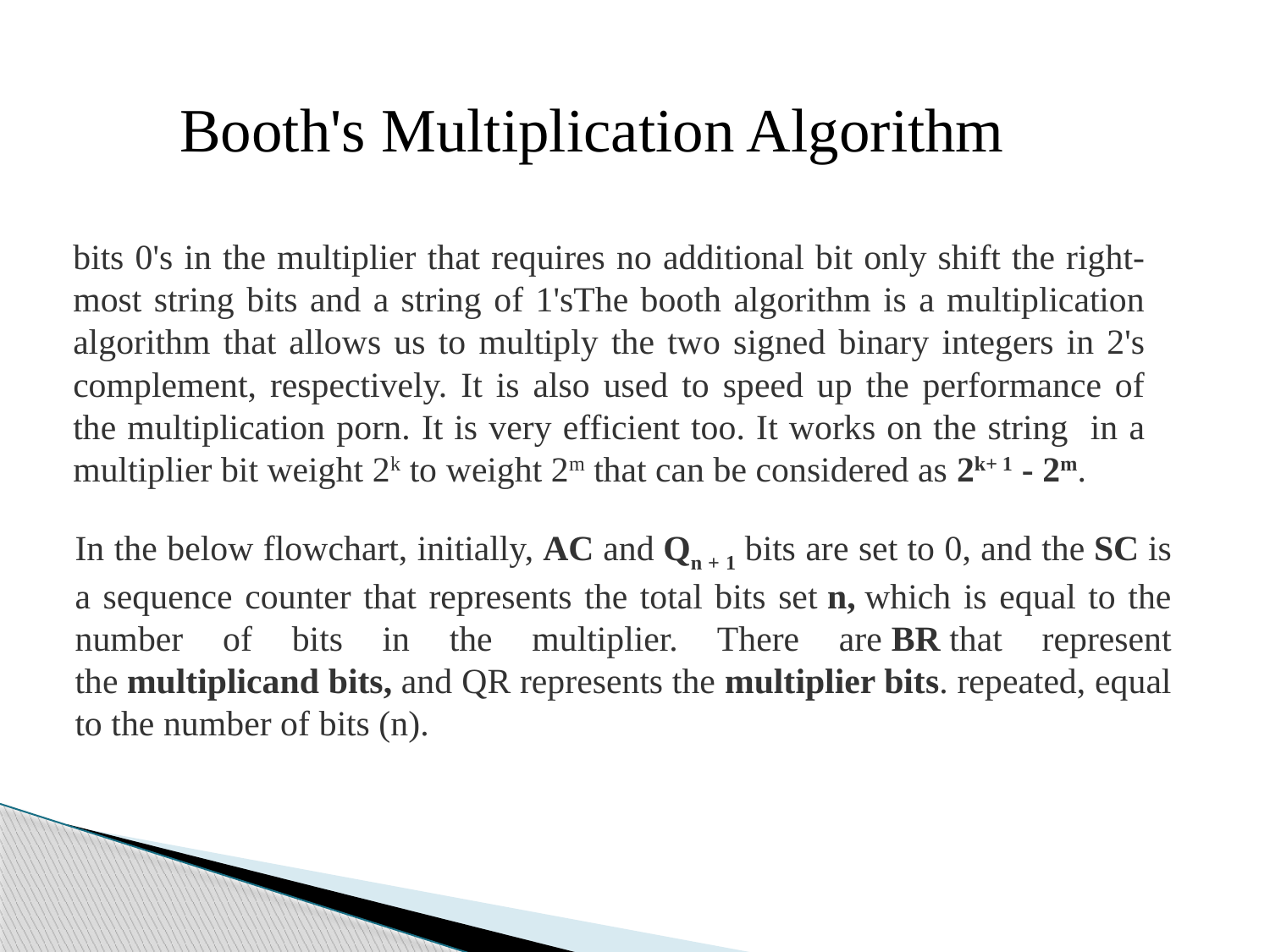

Booth's Multiplication Algorithm
bits 0's in the multiplier that requires no additional bit only shift the right-most string bits and a string of 1'sThe booth algorithm is a multiplication algorithm that allows us to multiply the two signed binary integers in 2's complement, respectively. It is also used to speed up the performance of the multiplication porn. It is very efficient too. It works on the string  in a multiplier bit weight 2k to weight 2m that can be considered as 2k+ 1 - 2m.
In the below flowchart, initially, AC and Qn + 1 bits are set to 0, and the SC is a sequence counter that represents the total bits set n, which is equal to the number of bits in the multiplier. There are BR that represent the multiplicand bits, and QR represents the multiplier bits. repeated, equal to the number of bits (n).